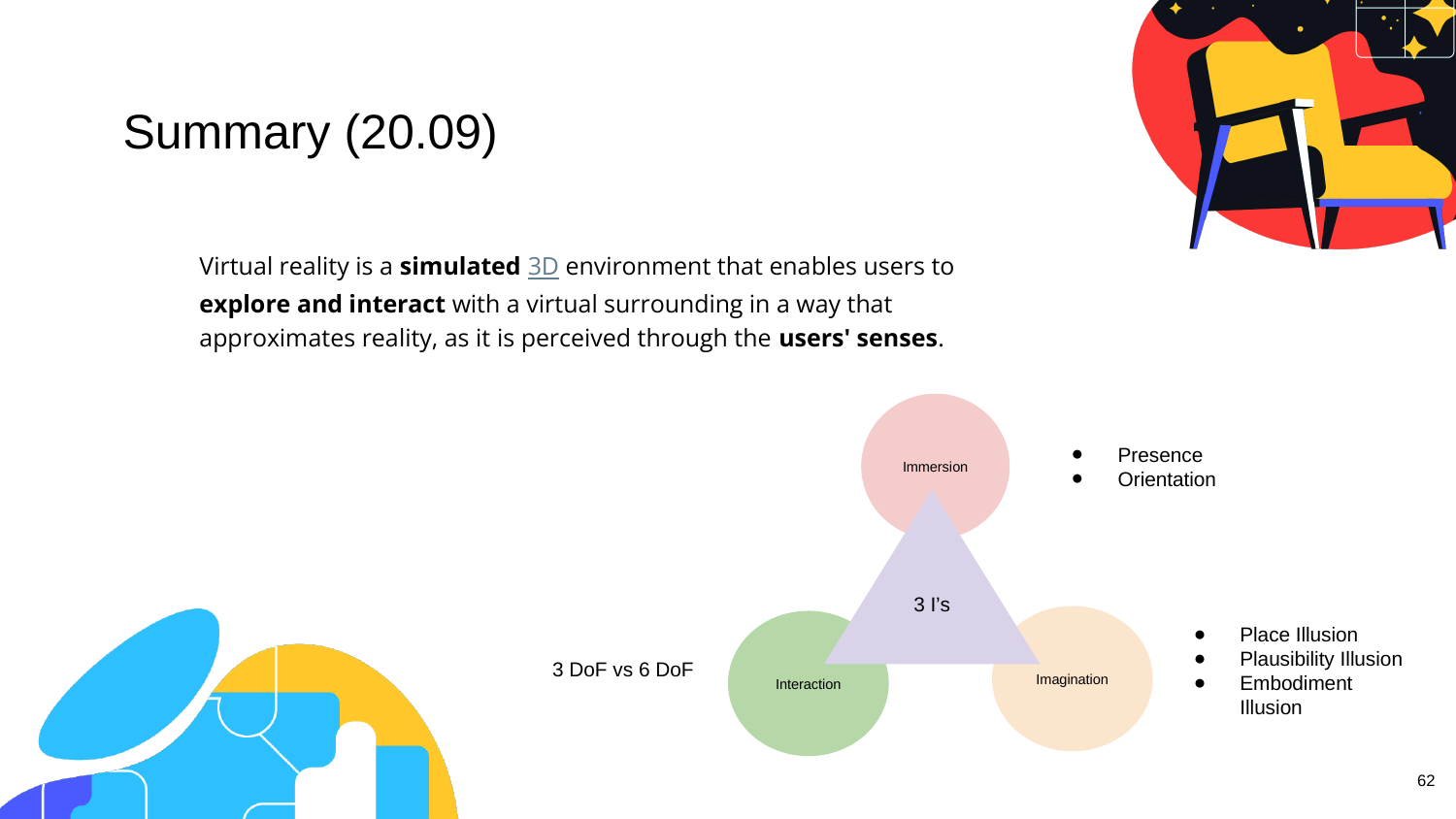

Summary (20.09)
Virtual reality is a simulated 3D environment that enables users to explore and interact with a virtual surrounding in a way that approximates reality, as it is perceived through the users' senses.
Immersion
Presence
Orientation
3 I’s
Imagination
Place Illusion
Plausibility Illusion
Embodiment Illusion
Interaction
3 DoF vs 6 DoF
62